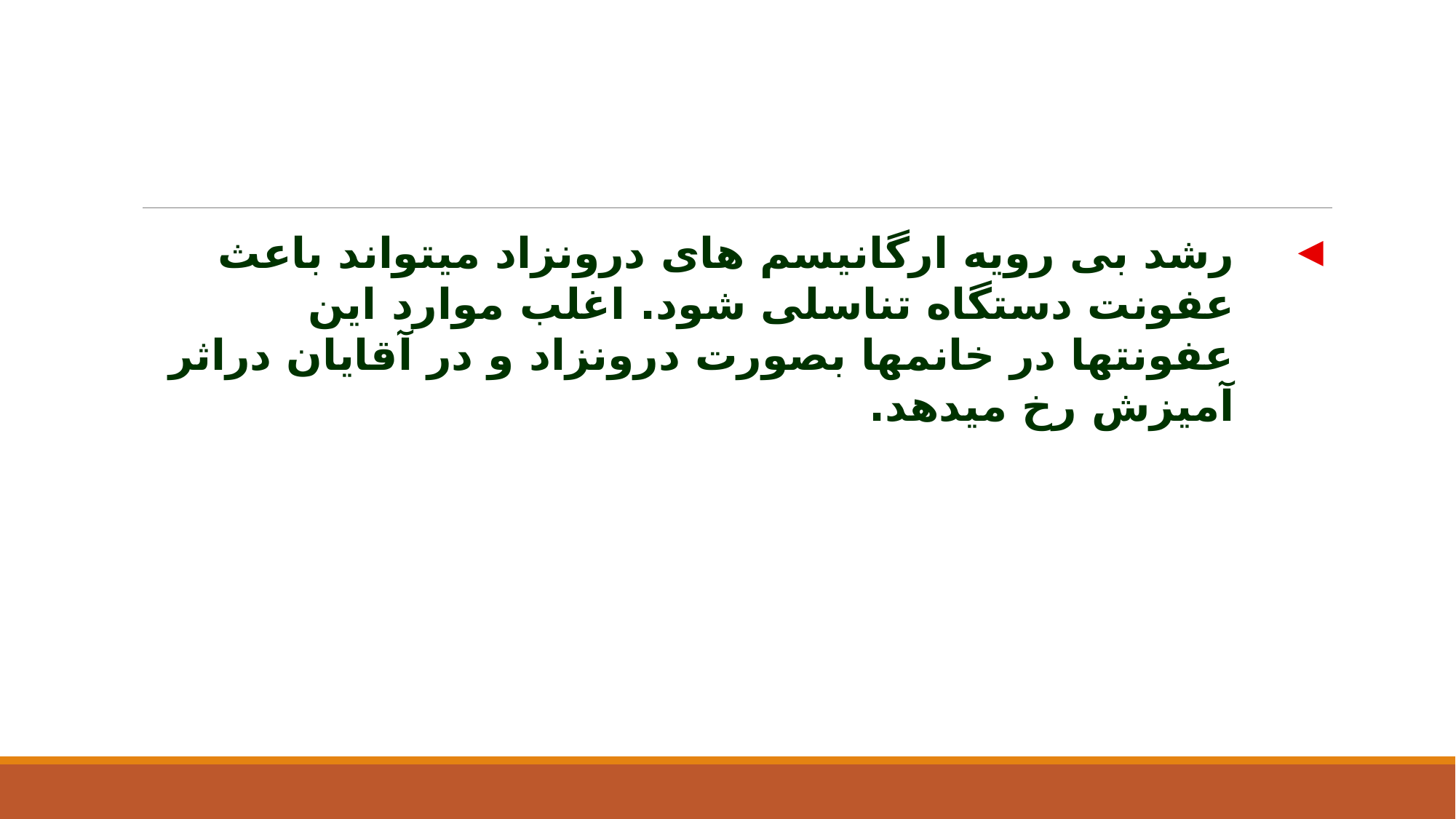

رشد بی رویه ارگانیسم های درونزاد میتواند باعث عفونت دستگاه تناسلی شود. اغلب موارد این عفونتها در خانمها بصورت درونزاد و در آقایان دراثر آمیزش رخ میدهد.